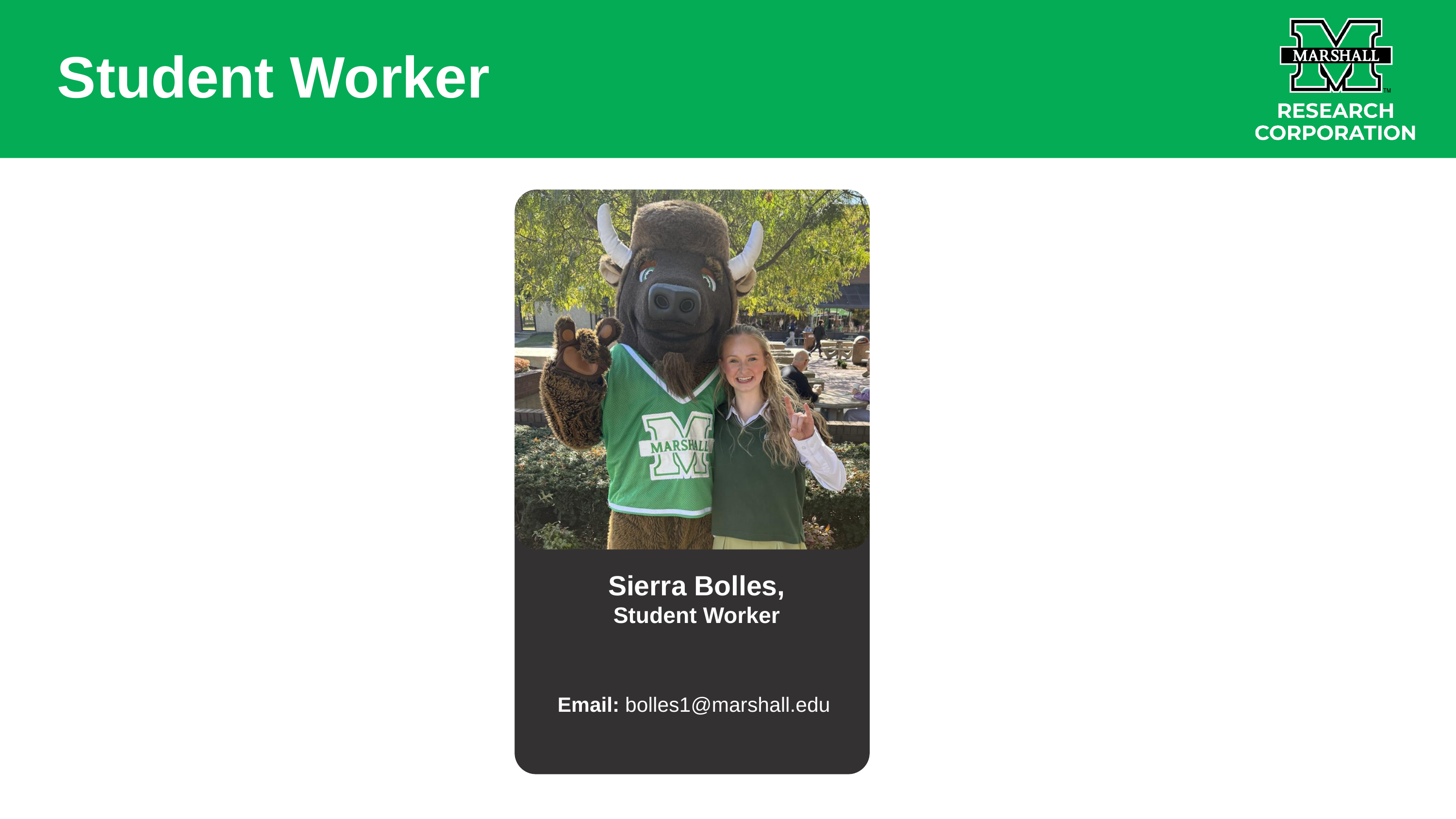

Student Worker

Sierra Bolles,
Student Worker
Email: bolles1@marshall.edu